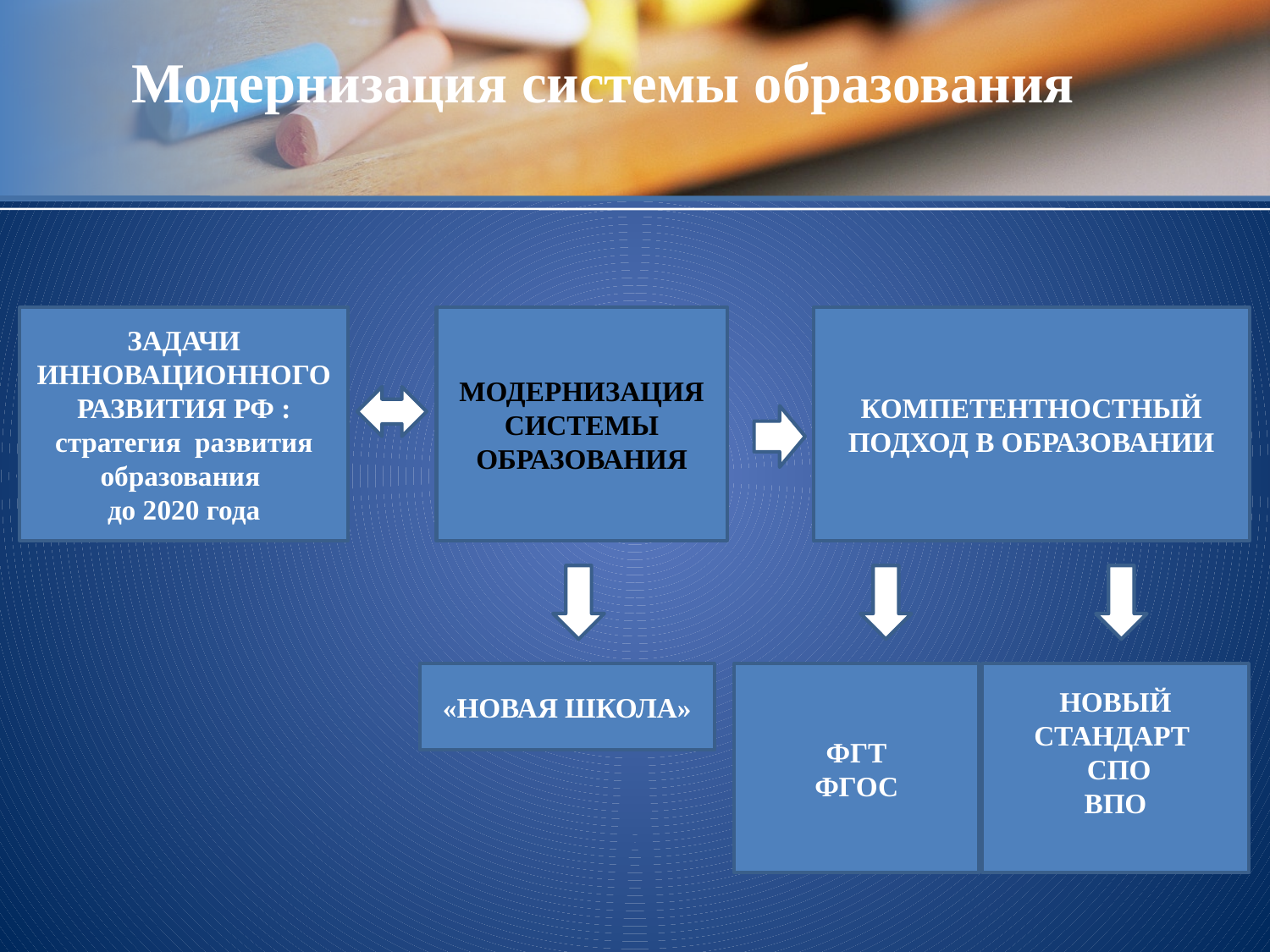

# Модернизация системы образования
ЗАДАЧИ ИННОВАЦИОННОГО РАЗВИТИЯ РФ :
стратегия  развития образования
до 2020 года
МОДЕРНИЗАЦИЯ СИСТЕМЫ ОБРАЗОВАНИЯ
КОМПЕТЕНТНОСТНЫЙ ПОДХОД В ОБРАЗОВАНИИ

«НОВАЯ ШКОЛА»
ФГТ
ФГОС
НОВЫЙ СТАНДАРТ
 СПО
ВПО